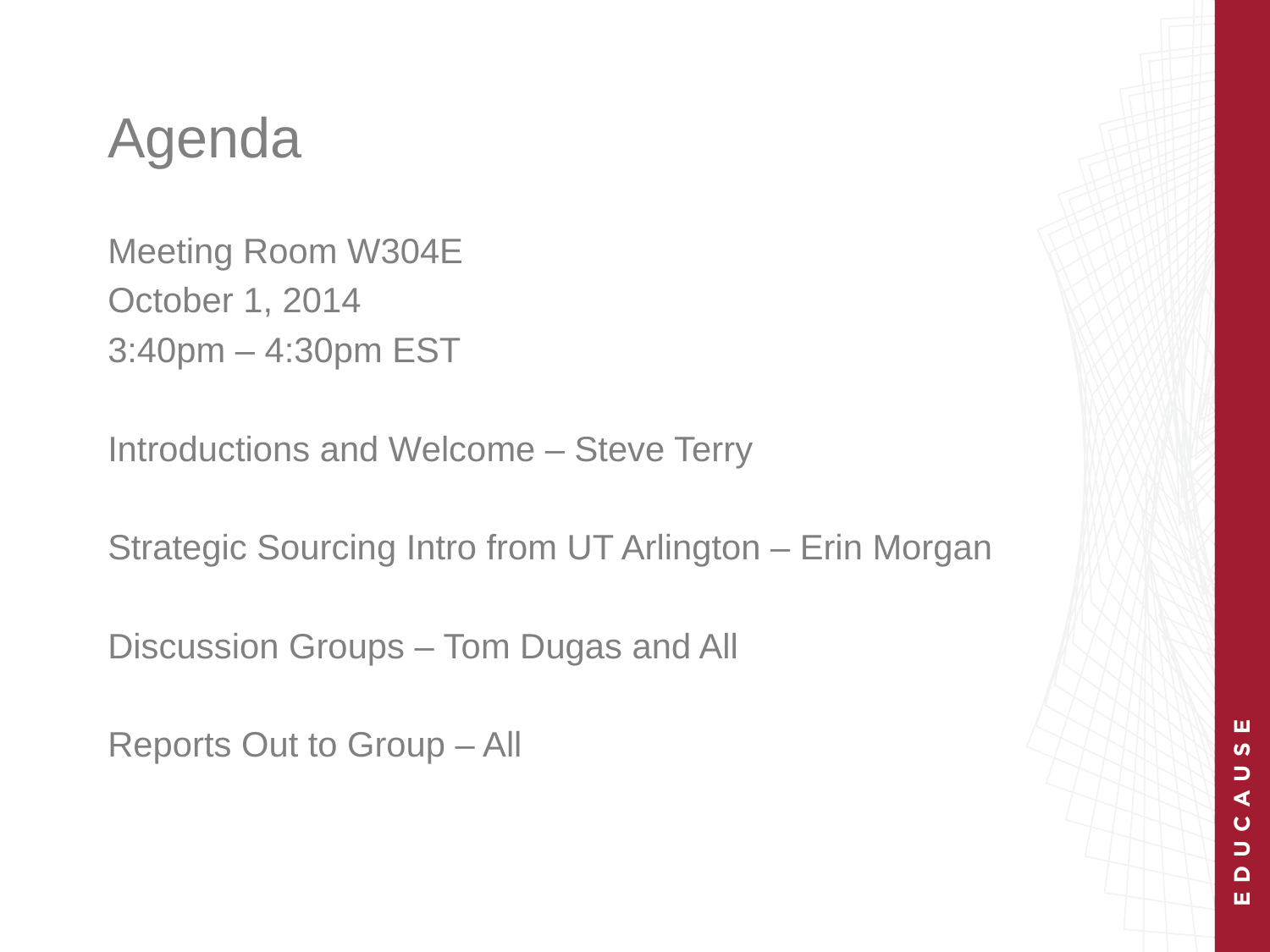

# Agenda
Meeting Room W304E
October 1, 2014
3:40pm – 4:30pm EST

Introductions and Welcome – Steve Terry

Strategic Sourcing Intro from UT Arlington – Erin Morgan

Discussion Groups – Tom Dugas and All

Reports Out to Group – All